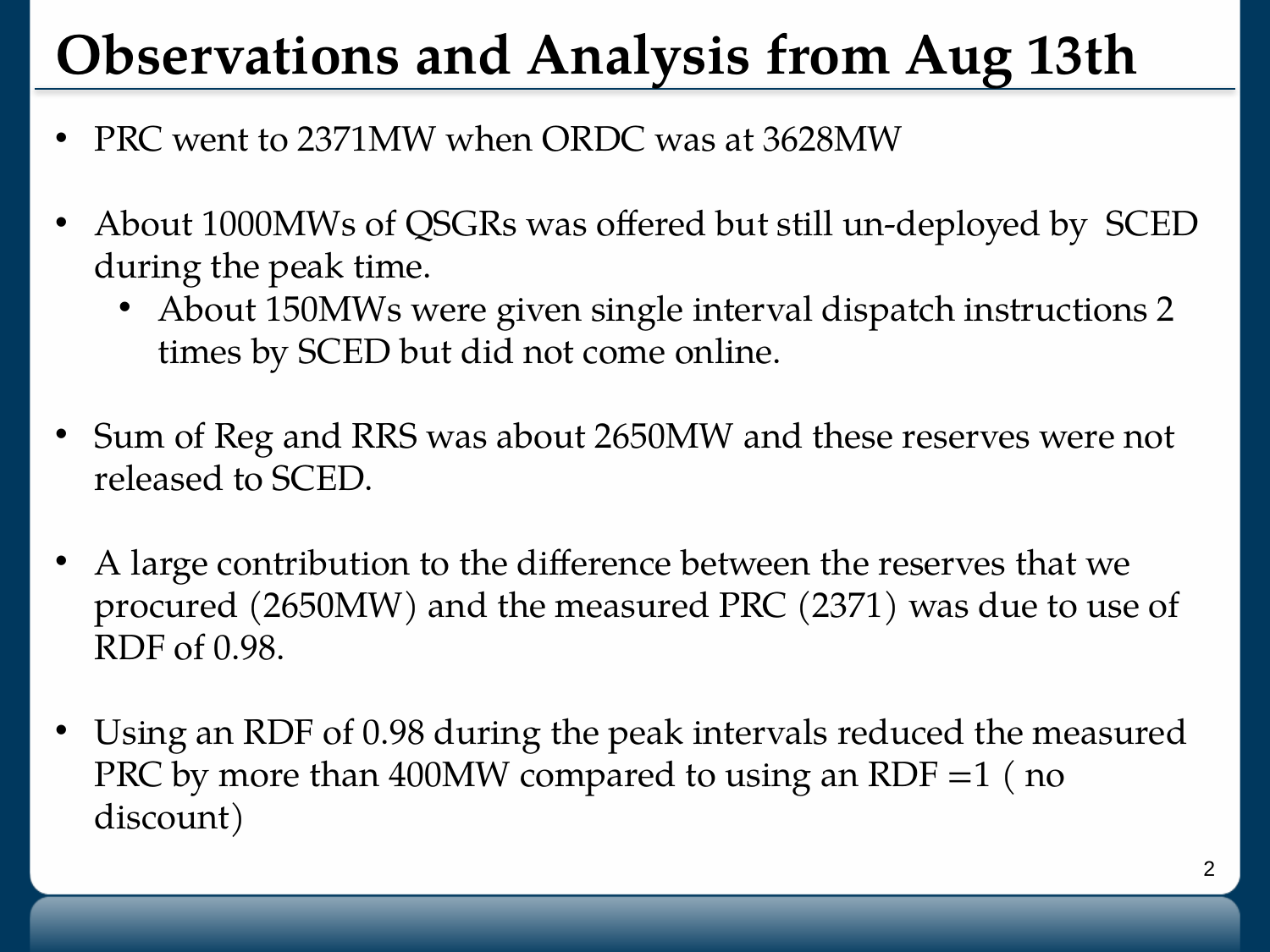

# Observations and Analysis from Aug 13th
PRC went to 2371MW when ORDC was at 3628MW

About 1000MWs of QSGRs was offered but still un-deployed by  SCED during the peak time.
About 150MWs were given single interval dispatch instructions 2 times by SCED but did not come online.

Sum of Reg and RRS was about 2650MW and these reserves were not released to SCED.

A large contribution to the difference between the reserves that we procured (2650MW) and the measured PRC (2371) was due to use of RDF of 0.98.

Using an RDF of 0.98 during the peak intervals reduced the measured PRC by more than 400MW compared to using an RDF =1 ( no discount)